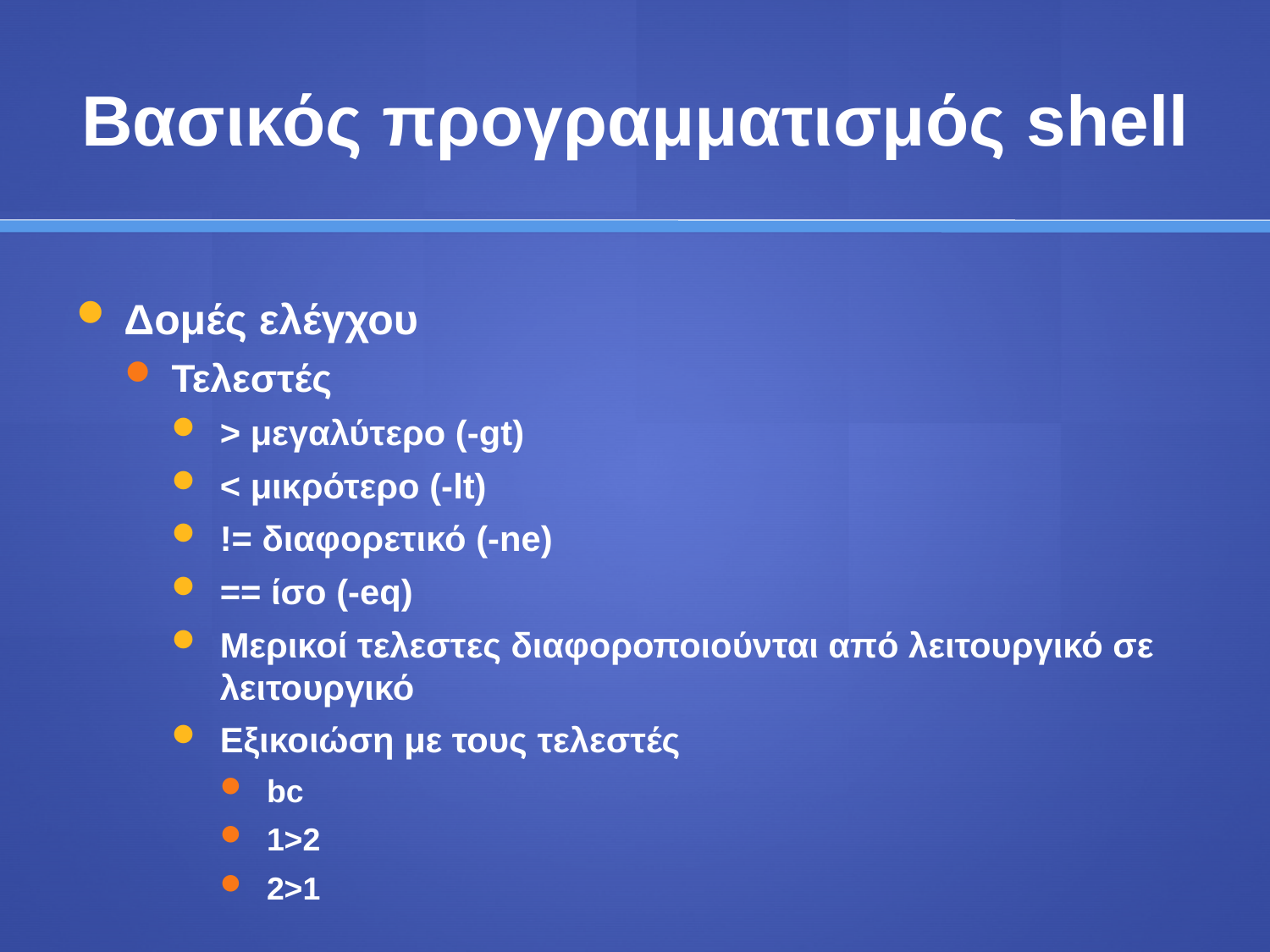

# Βασικός προγραμματισμός shell
Δομές ελέγχου
Τελεστές
> μεγαλύτερο (-gt)
< μικρότερο (-lt)
!= διαφορετικό (-ne)
== ίσο (-eq)
Μερικοί τελεστες διαφοροποιούνται από λειτουργικό σε λειτουργικό
Εξικοιώση με τους τελεστές
bc
1>2
2>1